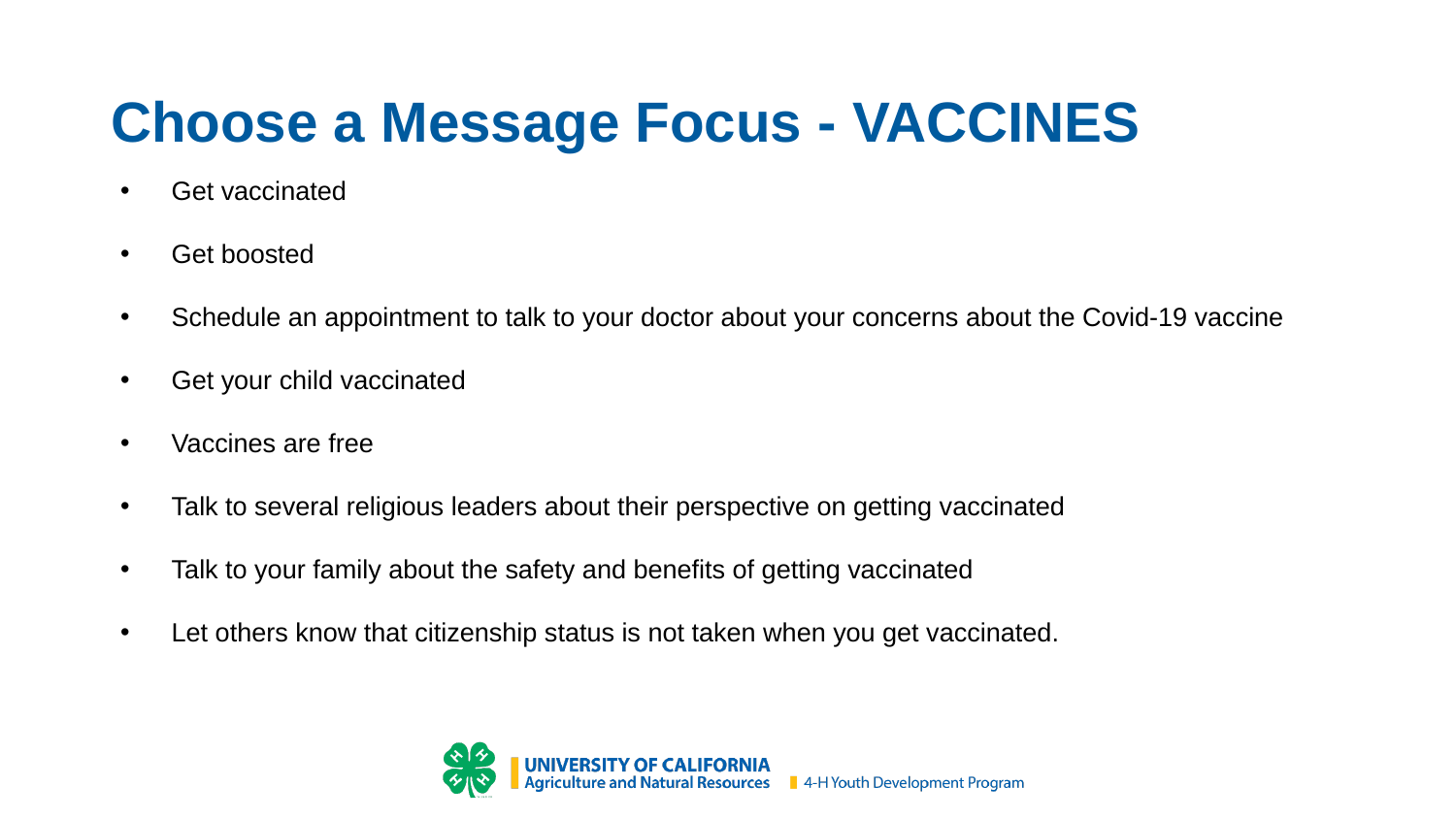

# Choose a Message Focus - VACCINES
Get vaccinated
Get boosted
Schedule an appointment to talk to your doctor about your concerns about the Covid-19 vaccine
Get your child vaccinated
Vaccines are free
Talk to several religious leaders about their perspective on getting vaccinated
Talk to your family about the safety and benefits of getting vaccinated
Let others know that citizenship status is not taken when you get vaccinated.